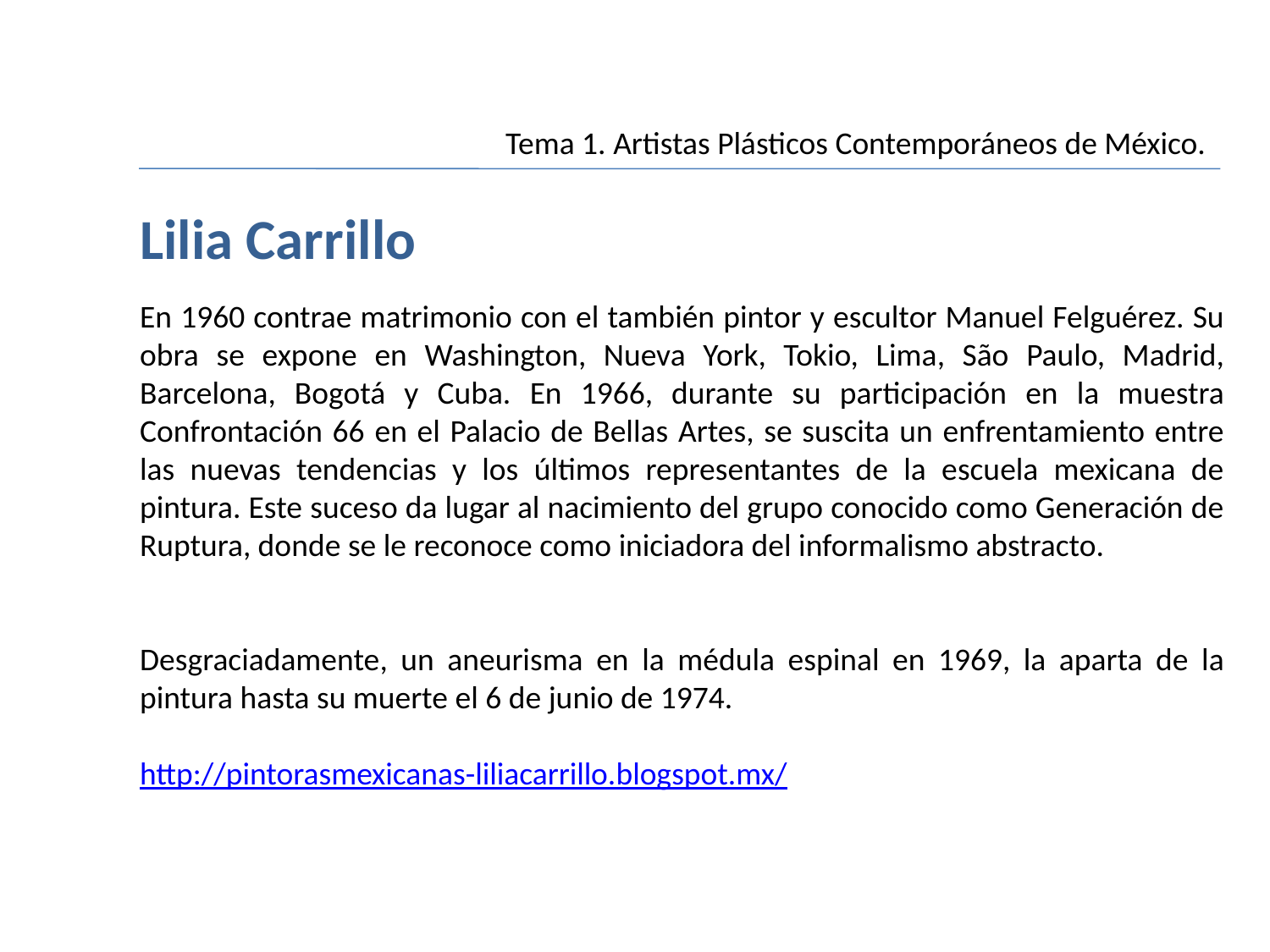

Tema 1. Artistas Plásticos Contemporáneos de México.
Lilia Carrillo
En 1960 contrae matrimonio con el también pintor y escultor Manuel Felguérez. Su obra se expone en Washington, Nueva York, Tokio, Lima, São Paulo, Madrid, Barcelona, Bogotá y Cuba. En 1966, durante su participación en la muestra Confrontación 66 en el Palacio de Bellas Artes, se suscita un enfrentamiento entre las nuevas tendencias y los últimos representantes de la escuela mexicana de pintura. Este suceso da lugar al nacimiento del grupo conocido como Generación de Ruptura, donde se le reconoce como iniciadora del informalismo abstracto.

Desgraciadamente, un aneurisma en la médula espinal en 1969, la aparta de la pintura hasta su muerte el 6 de junio de 1974.

http://pintorasmexicanas-liliacarrillo.blogspot.mx/